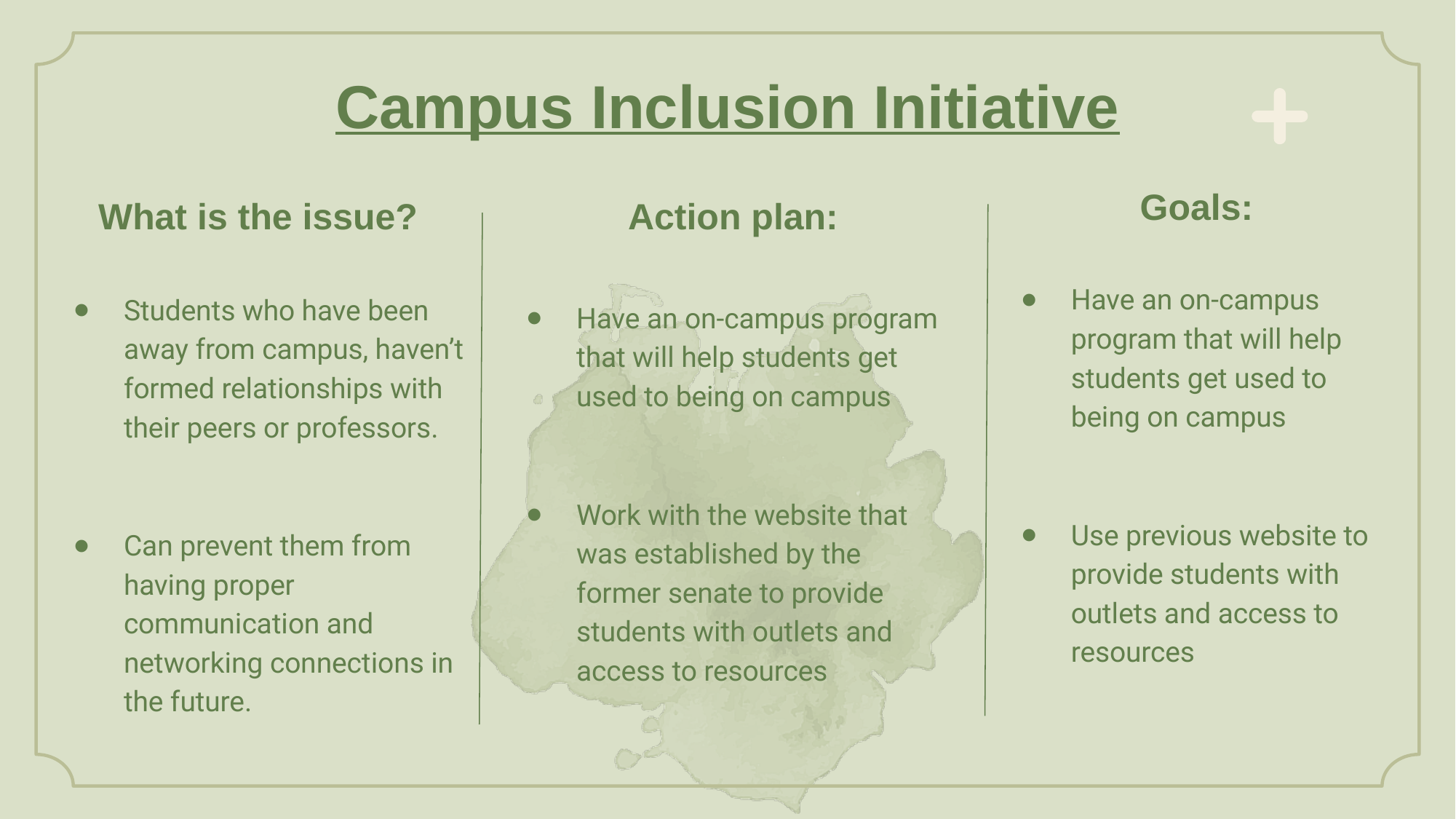

Campus Inclusion Initiative

Goals:
# What is the issue?
Action plan:
Have an on-campus program that will help students get used to being on campus

Work with the website that was established by the former senate to provide students with outlets and access to resources
Students who have been away from campus, haven’t formed relationships with their peers or professors.

Can prevent them from having proper communication and networking connections in the future.
Have an on-campus program that will help students get used to being on campus

Use previous website to provide students with outlets and access to resources